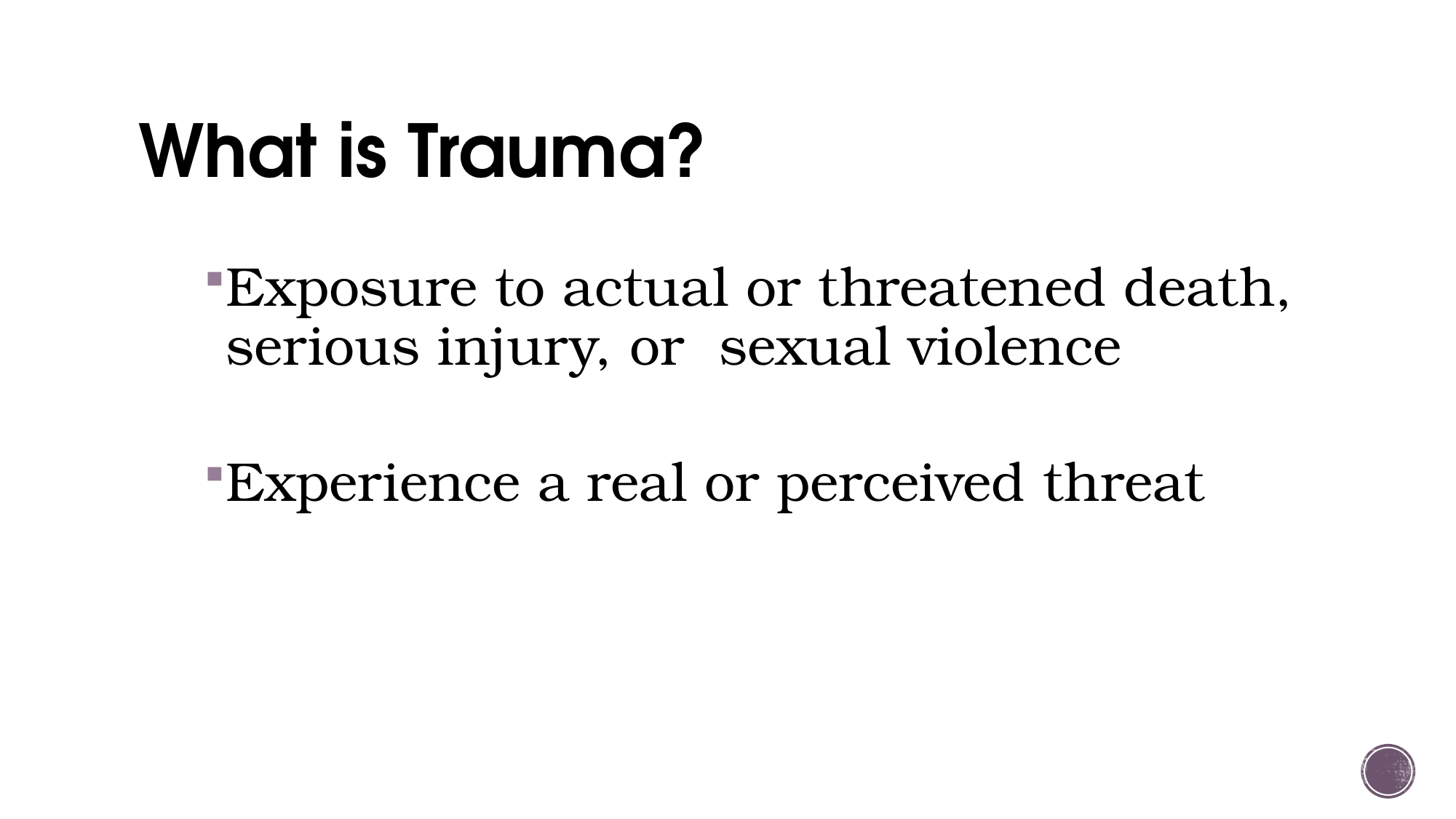

# What is Trauma?
Exposure to actual or threatened death, serious injury, or  sexual violence

Experience a real or perceived threat